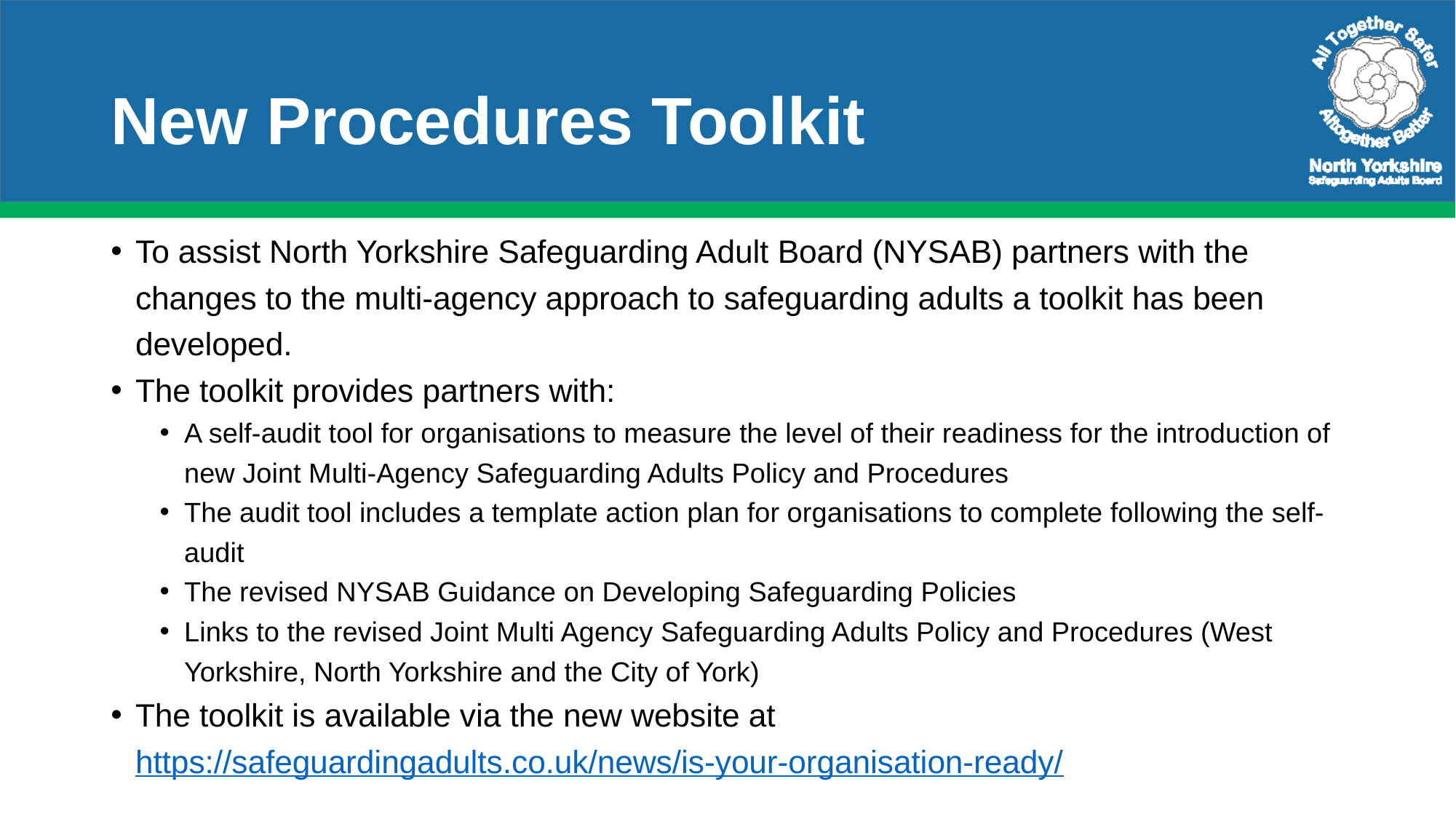

# New Procedures Toolkit
To assist North Yorkshire Safeguarding Adult Board (NYSAB) partners with the changes to the multi-agency approach to safeguarding adults a toolkit has been developed.
The toolkit provides partners with:
A self-audit tool for organisations to measure the level of their readiness for the introduction of new Joint Multi-Agency Safeguarding Adults Policy and Procedures
The audit tool includes a template action plan for organisations to complete following the self-audit
The revised NYSAB Guidance on Developing Safeguarding Policies
Links to the revised Joint Multi Agency Safeguarding Adults Policy and Procedures (West Yorkshire, North Yorkshire and the City of York)
The toolkit is available via the new website at https://safeguardingadults.co.uk/news/is-your-organisation-ready/